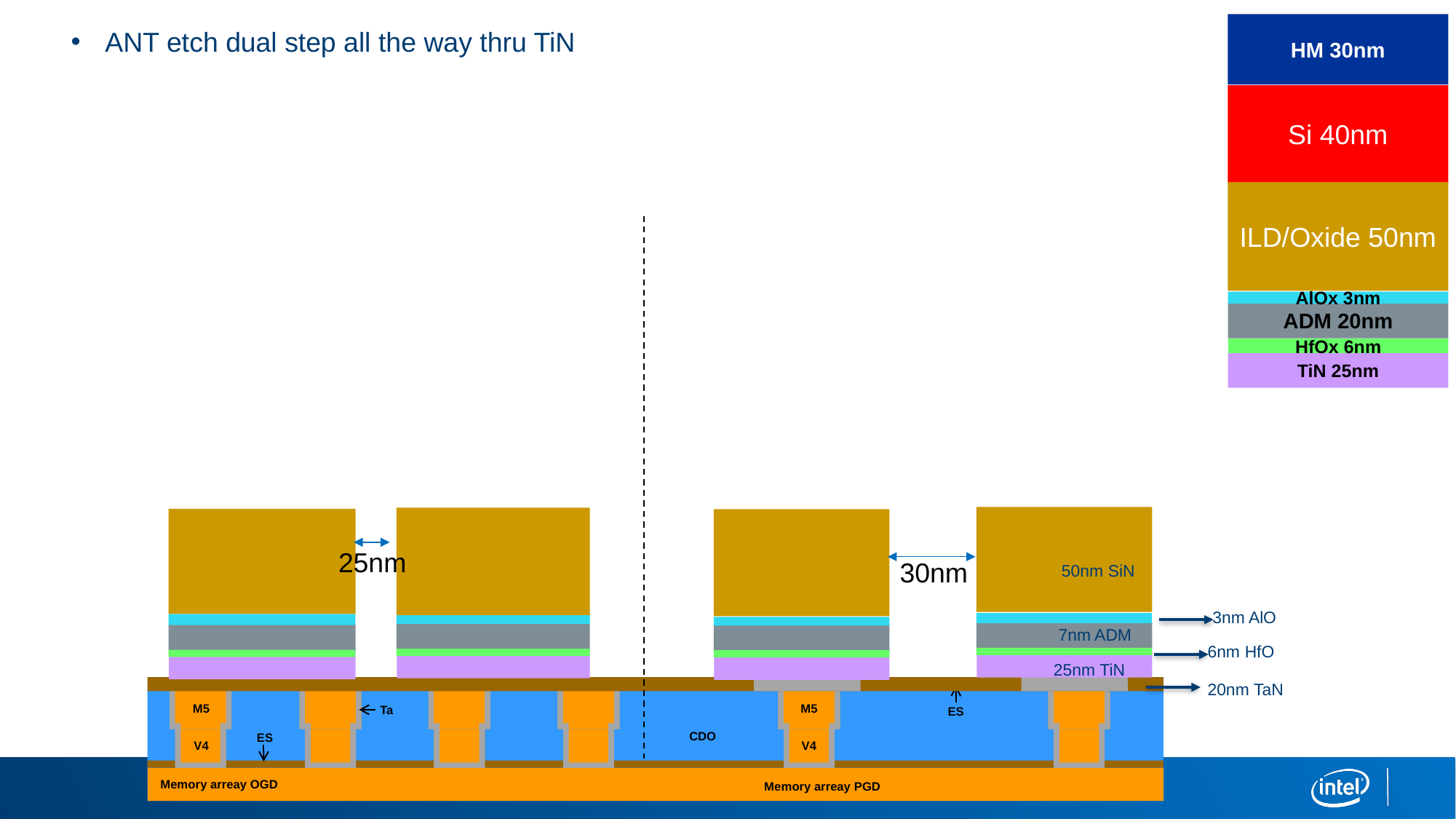

HM 30nm
Si 40nm
ILD/Oxide 50nm
AlOx 3nm
ADM 20nm
HfOx 6nm
TiN 25nm
ANT etch dual step all the way thru TiN

25nm
30nm
50nm SiN
3nm AlO
7nm ADM
6nm HfO
25nm TiN

20nm TaN

M5
M5
Ta
ES
CDO
ES
V4
V4

Memory arreay OGD
Memory arreay PGD